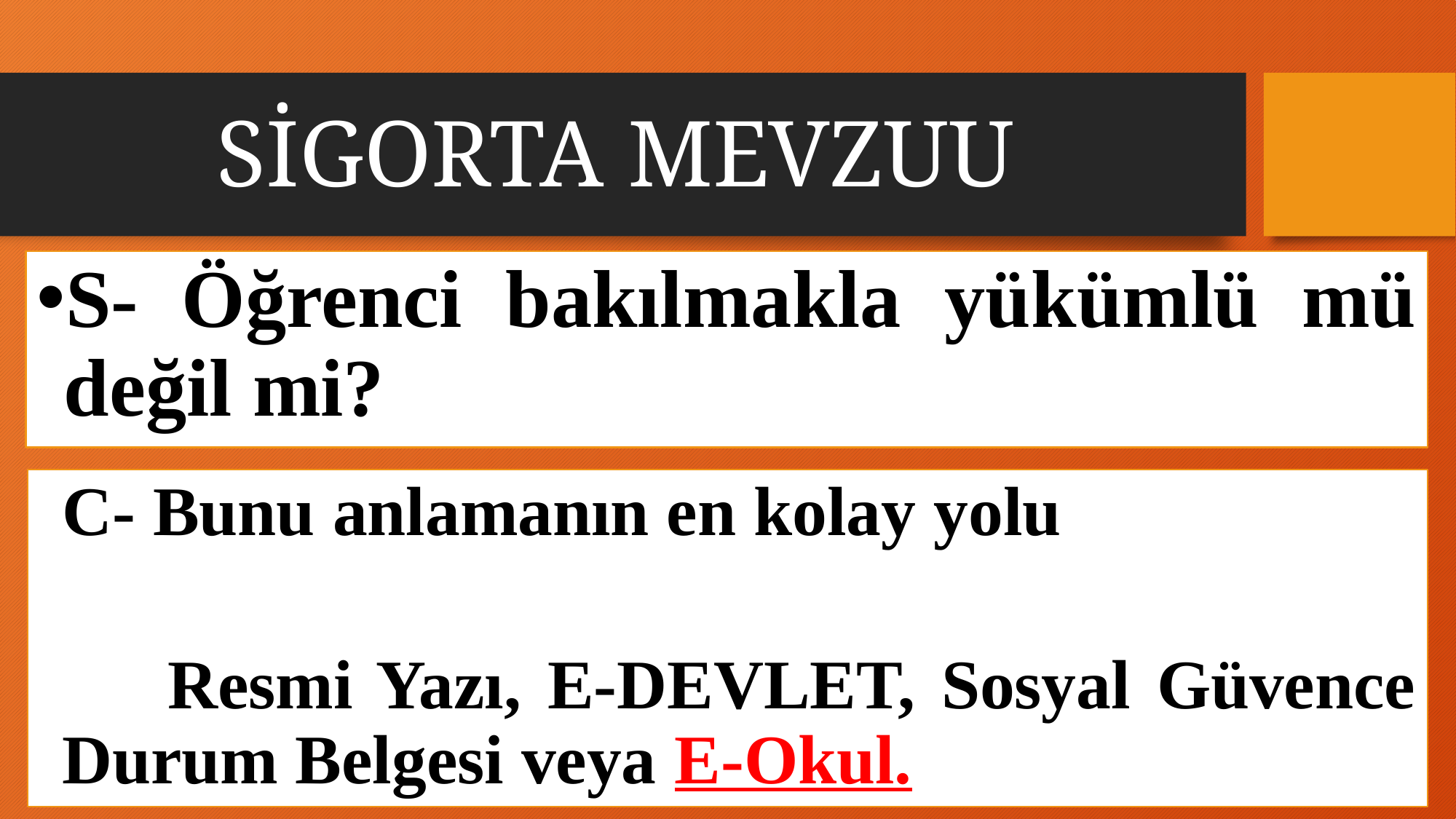

# SİGORTA MEVZUU
S- Öğrenci bakılmakla yükümlü mü değil mi?
C- Bunu anlamanın en kolay yolu
    Resmi Yazı, E-DEVLET, Sosyal Güvence Durum Belgesi veya E-Okul.